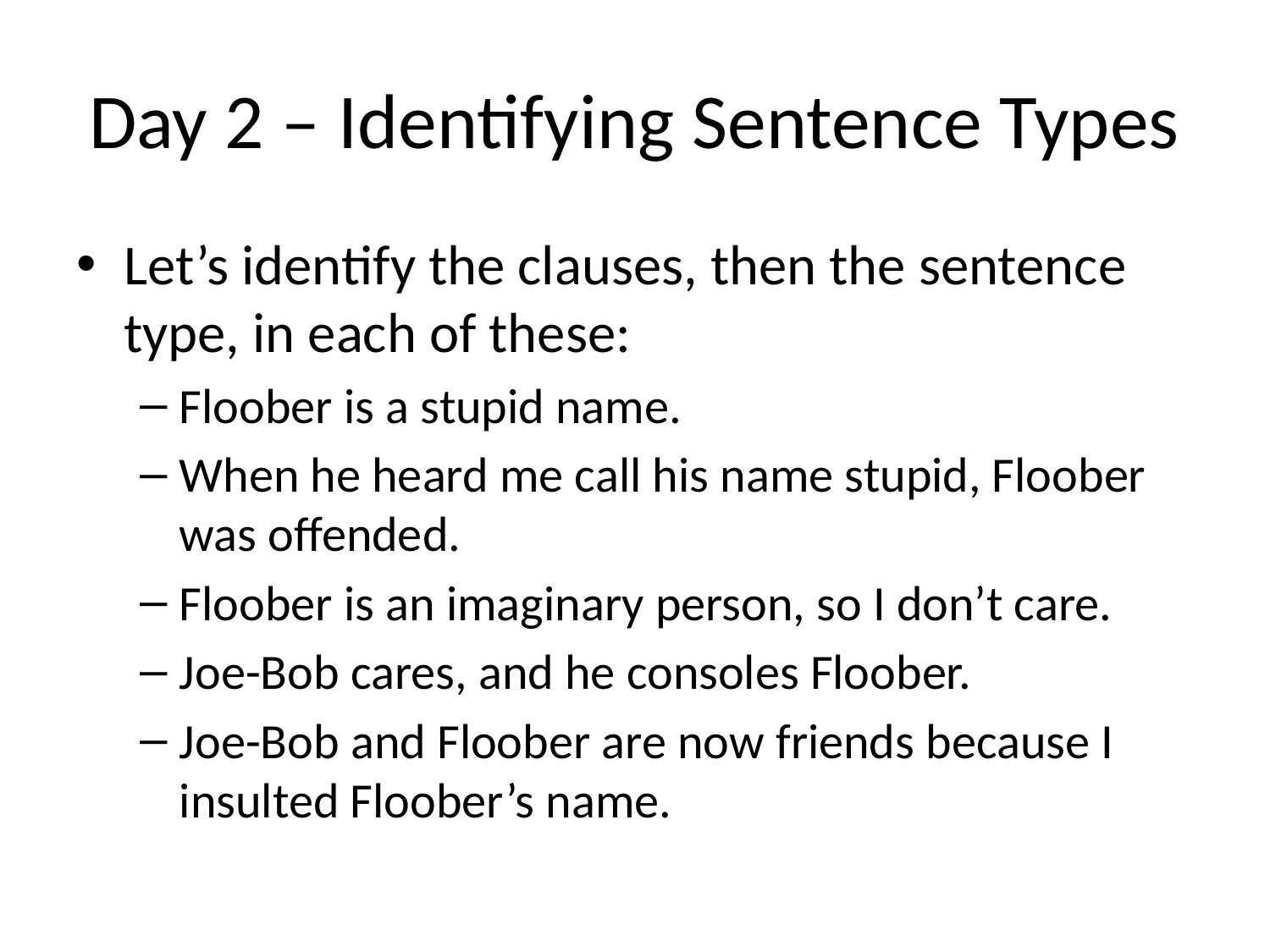

# Day 2 – Identifying Sentence Types
Let’s identify the clauses, then the sentence type, in each of these:
Floober is a stupid name.
When he heard me call his name stupid, Floober was offended.
Floober is an imaginary person, so I don’t care.
Joe-Bob cares, and he consoles Floober.
Joe-Bob and Floober are now friends because I insulted Floober’s name.